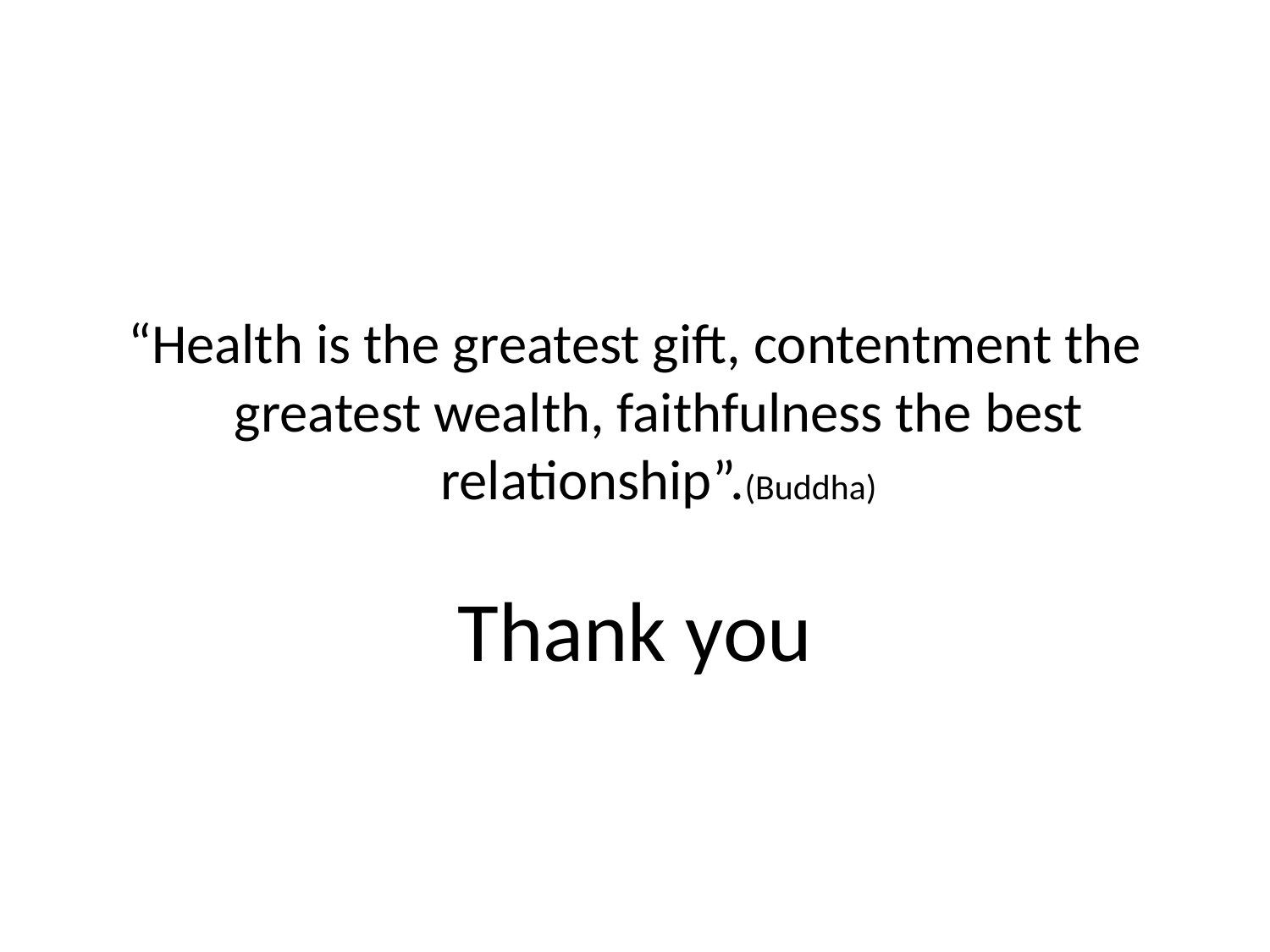

“Health is the greatest gift, contentment the greatest wealth, faithfulness the best relationship”.(Buddha)

Thank you